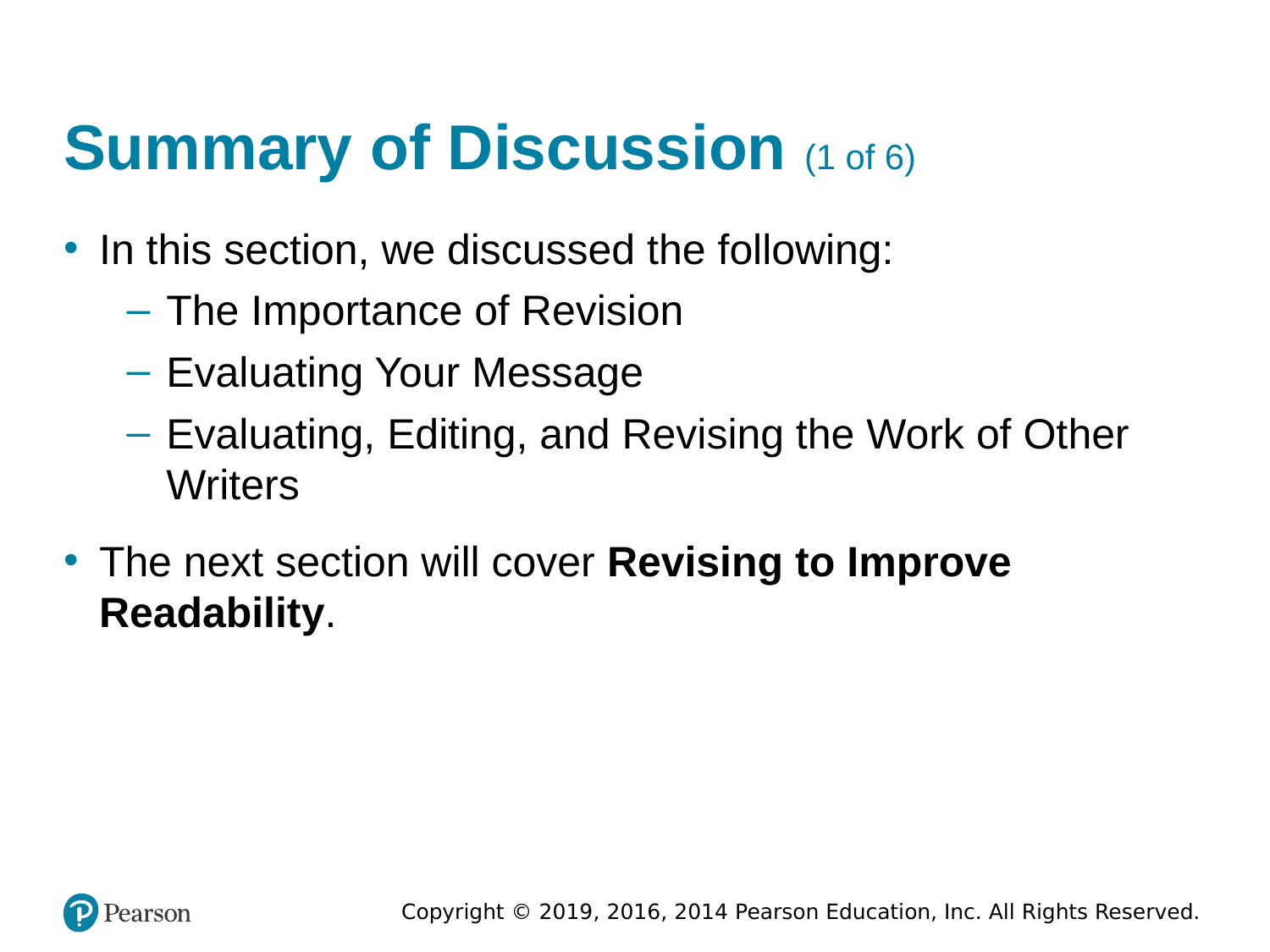

# Summary of Discussion (1 of 6)
In this section, we discussed the following:
The Importance of Revision
Evaluating Your Message
Evaluating, Editing, and Revising the Work of Other Writers
The next section will cover Revising to Improve Readability.